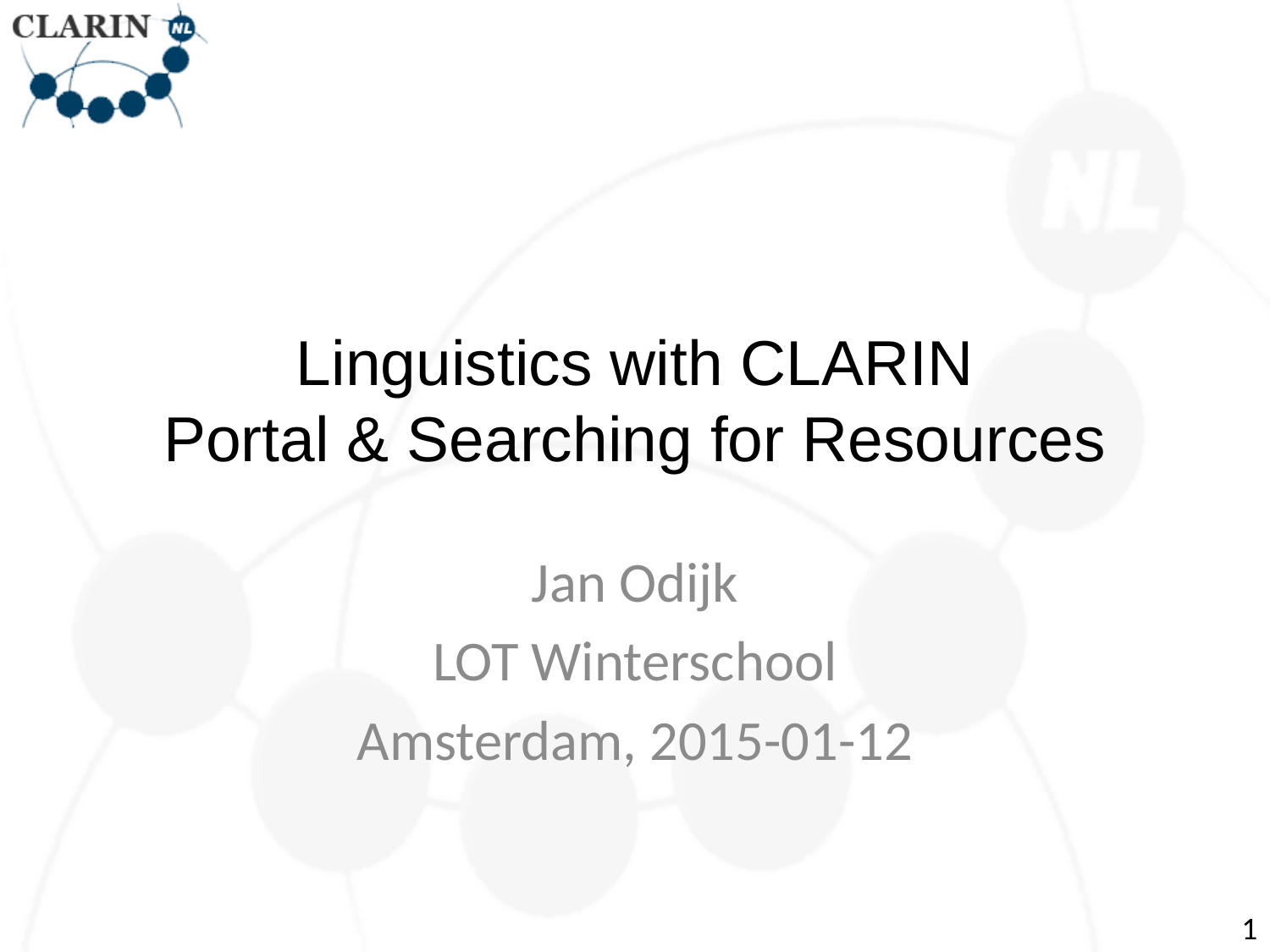

# Linguistics with CLARIN Portal & Searching for Resources
Jan Odijk
LOT Winterschool
Amsterdam, 2015-01-12
1